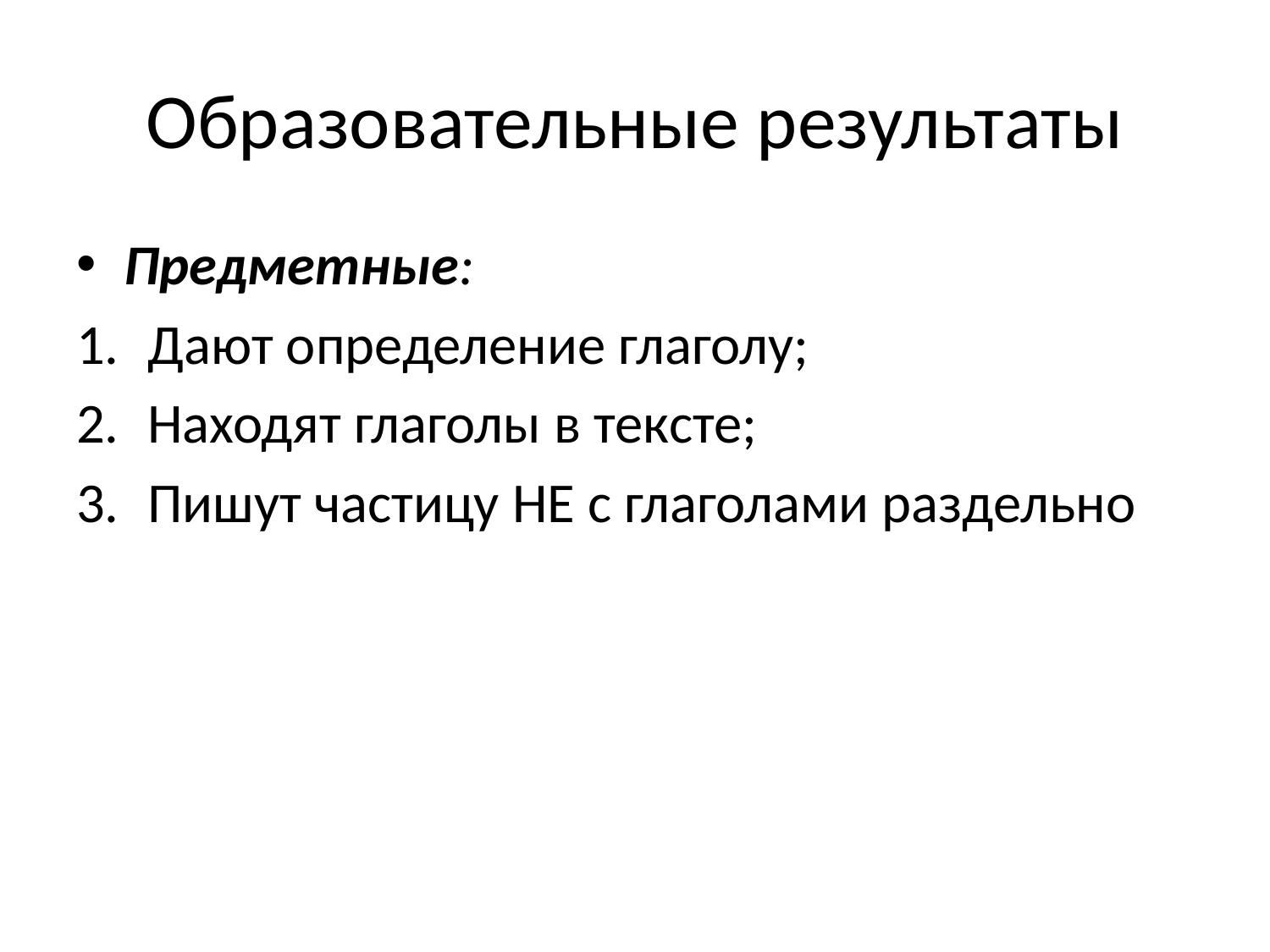

# Образовательные результаты
Предметные:
Дают определение глаголу;
Находят глаголы в тексте;
Пишут частицу НЕ с глаголами раздельно